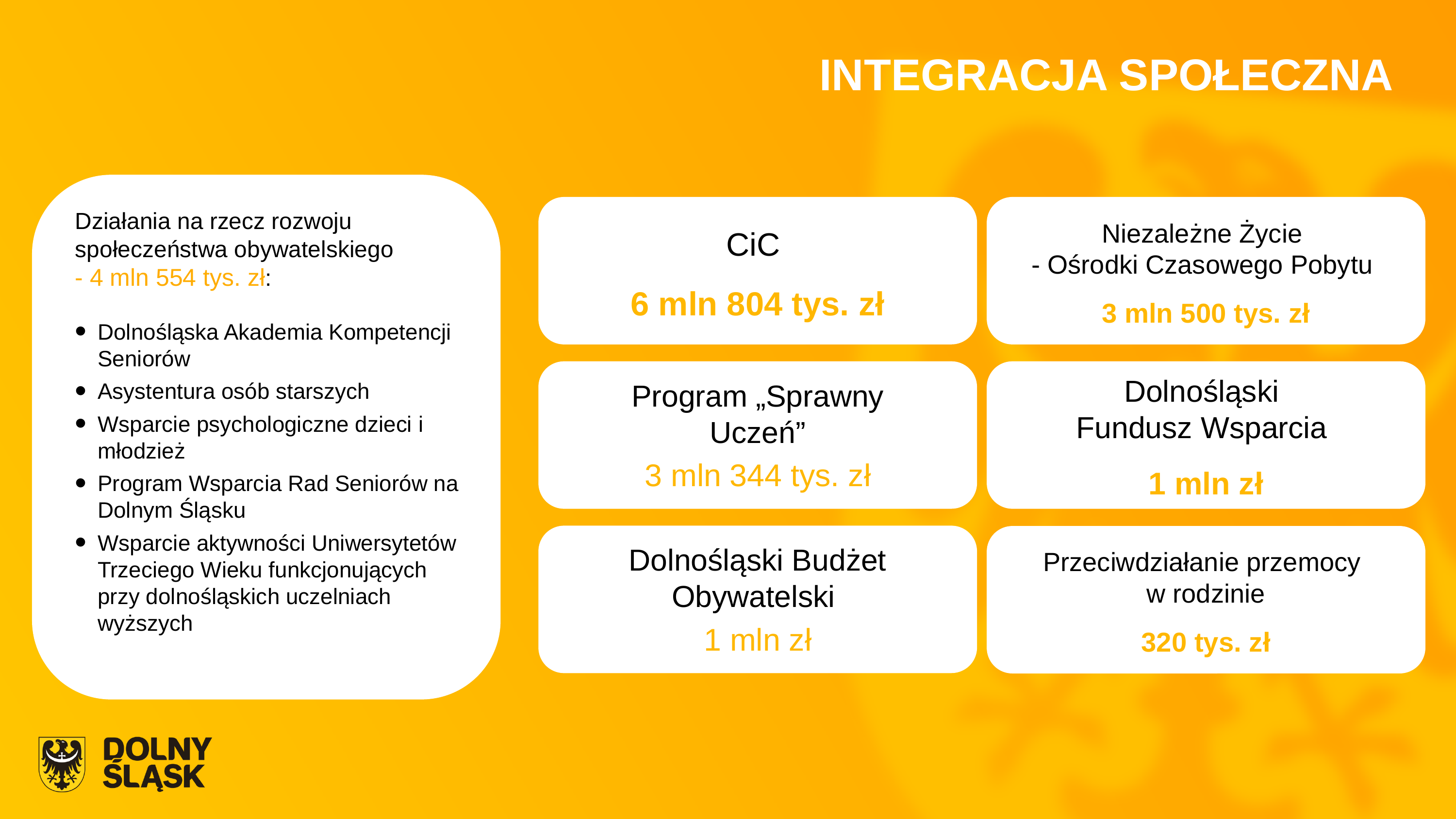

INTEGRACJA SPOŁECZNA
Infrastruktura
ochrony zdrowia
652 593 031 zł
Infrastruktura
ochrony zdrowia
652 593 031 zł
Infrastruktura
ochrony zdrowia
652 593 031 zł
Działania na rzecz rozwoju społeczeństwa obywatelskiego
- 4 mln 554 tys. zł:

Dolnośląska Akademia Kompetencji Seniorów
Asystentura osób starszych
Wsparcie psychologiczne dzieci i młodzież
Program Wsparcia Rad Seniorów na Dolnym Śląsku
Wsparcie aktywności Uniwersytetów Trzeciego Wieku funkcjonujących przy dolnośląskich uczelniach wyższych
Niezależne Życie
- Ośrodki Czasowego Pobytu
3 mln 500 tys. zł
CiC
6 mln 804 tys. zł
Infrastruktura
ochrony zdrowia
652 593 031 zł
Infrastruktura
ochrony zdrowia
652 593 031 zł
Dolnośląski
Fundusz Wsparcia
1 mln zł
Program „Sprawny Uczeń”
3 mln 344 tys. zł
Infrastruktura
ochrony zdrowia
652 593 031 zł
Infrastruktura
ochrony zdrowia
652 593 031 zł
Dolnośląski Budżet Obywatelski
1 mln zł
Przeciwdziałanie przemocy
w rodzinie
320 tys. zł